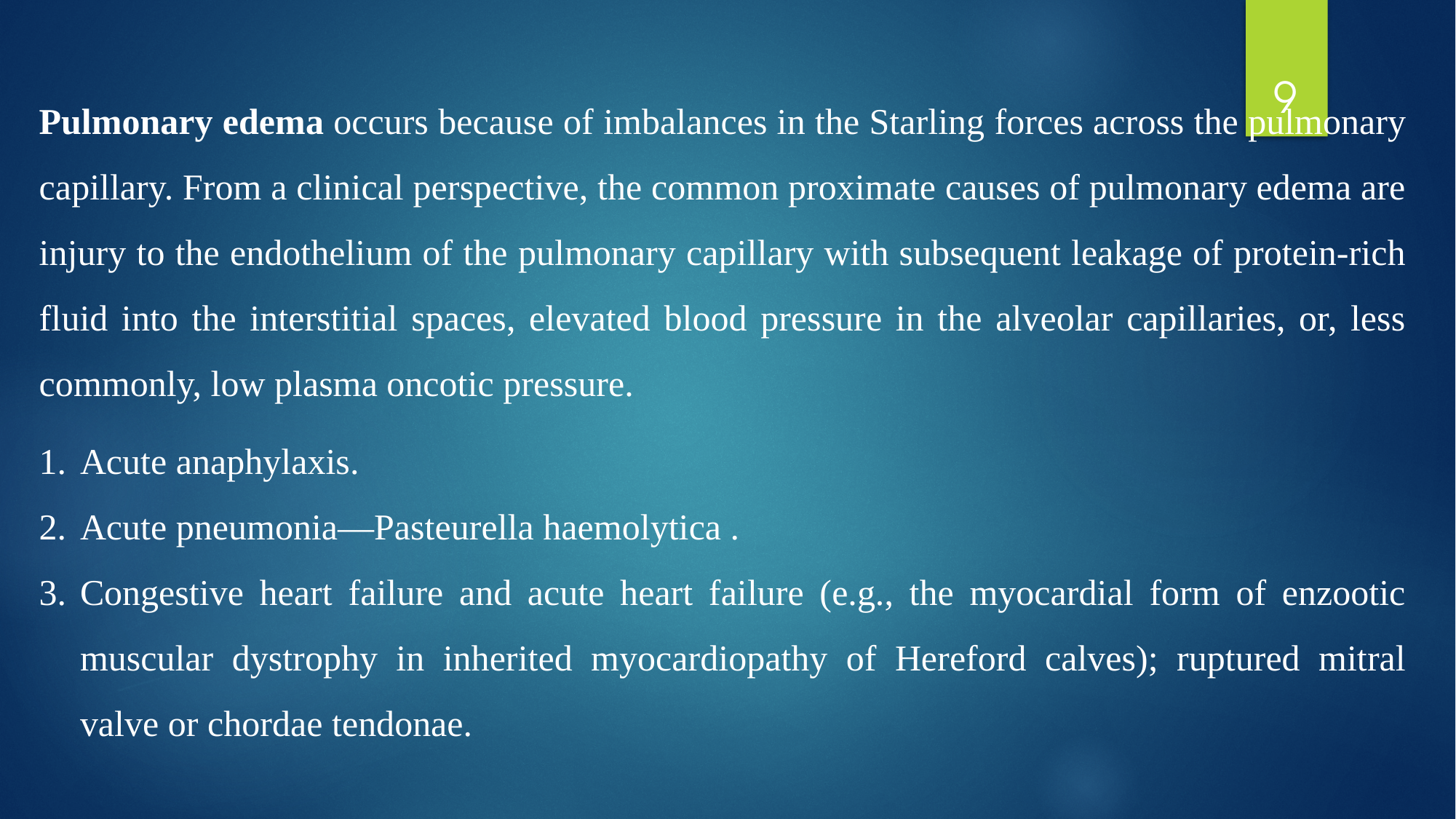

9
Pulmonary edema occurs because of imbalances in the Starling forces across the pulmonary capillary. From a clinical perspective, the common proximate causes of pulmonary edema are injury to the endothelium of the pulmonary capillary with subsequent leakage of protein-rich fluid into the interstitial spaces, elevated blood pressure in the alveolar capillaries, or, less commonly, low plasma oncotic pressure.
Acute anaphylaxis.
Acute pneumonia—Pasteurella haemolytica .
Congestive heart failure and acute heart failure (e.g., the myocardial form of enzootic muscular dystrophy in inherited myocardiopathy of Hereford calves); ruptured mitral valve or chordae tendonae.